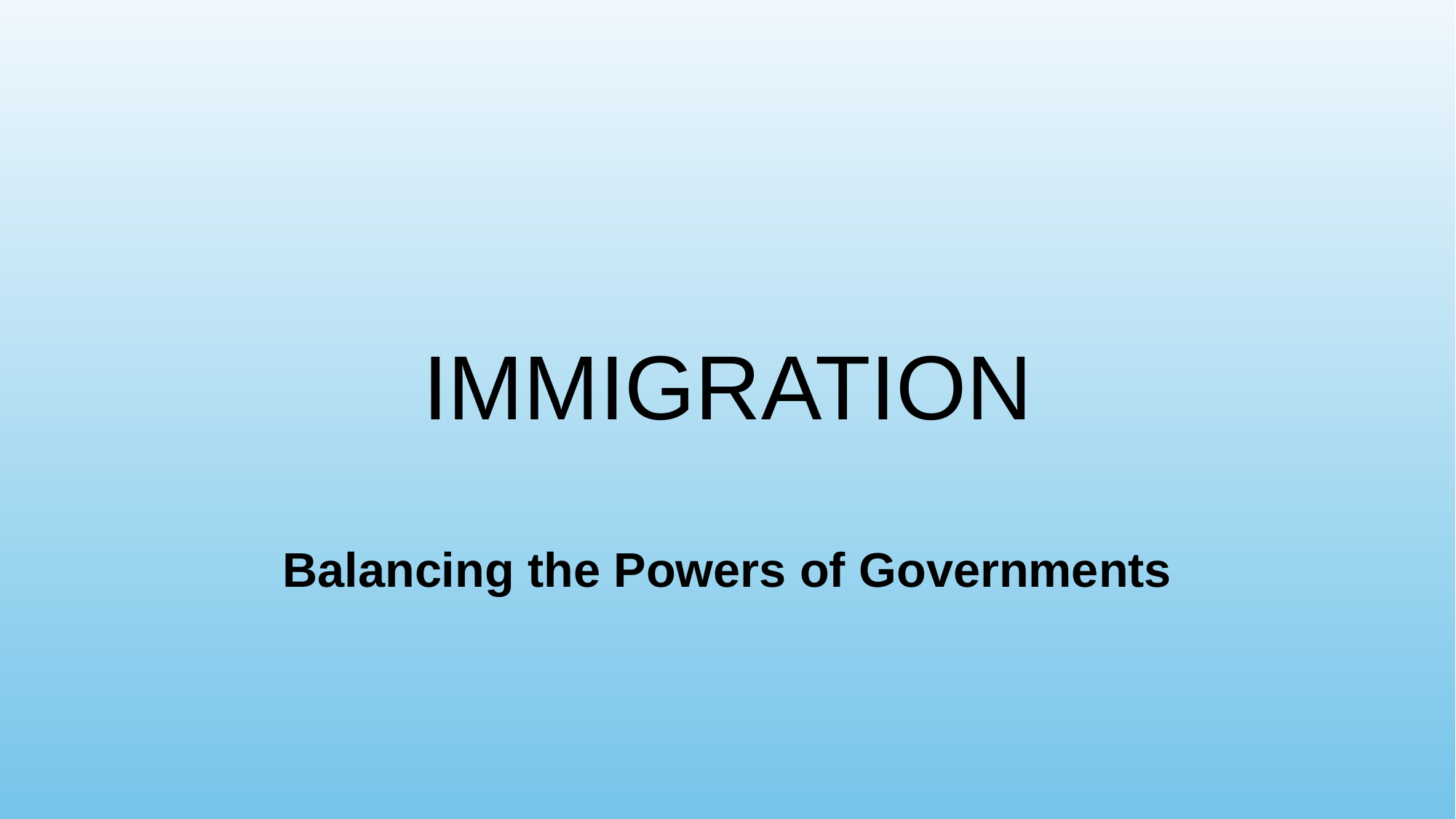

# IMMIGRATION
Balancing the Powers of Governments